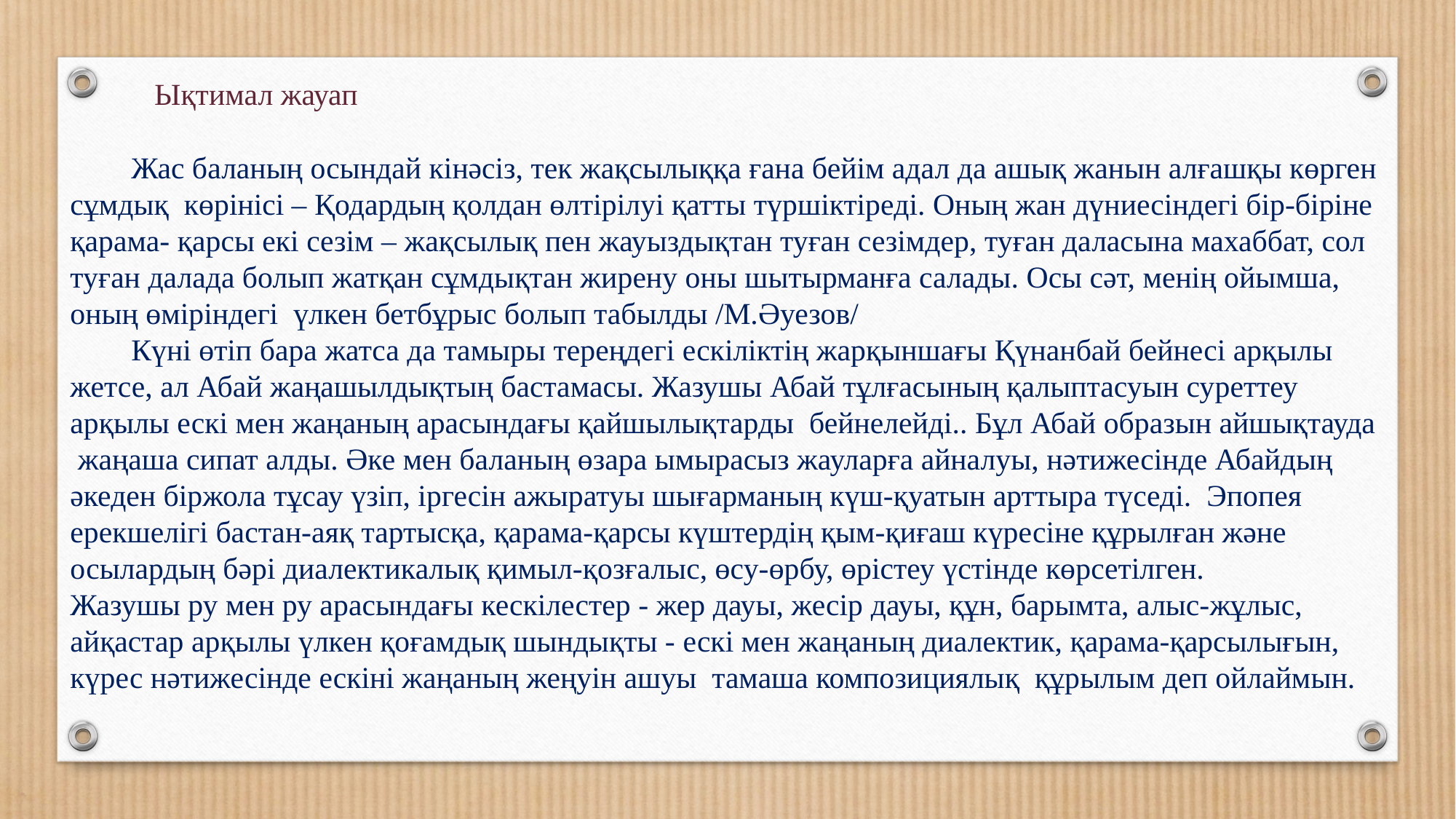

Ықтимал жауап

        Жас баланың осындай кінәсіз, тек жақсылыққа ғана бейім адал да ашық жанын алғашқы көрген сұмдық  көрінісі – Қодардың қолдан өлтірілуі қатты түршіктіреді. Оның жан дүниесіндегі бір-біріне қарама- қарсы екі сезім – жақсылық пен жауыздықтан туған сезімдер, туған даласына махаббат, сол туған далада болып жатқан сұмдықтан жирену оны шытырманға салады. Осы сәт, менің ойымша, оның өміріндегі  үлкен бетбұрыс болып табылды /М.Әуезов/
        Күні өтіп бара жатса да тамыры тереңдегі ескіліктің жарқыншағы Қүнанбай бейнесі арқылы жетсе, ал Абай жаңашылдықтың бастамасы. Жазушы Абай тұлғасының қалыптасуын суреттеу арқылы ескі мен жаңаның арасындағы қайшылықтарды  бейнелейді.. Бұл Абай образын айшықтауда  жаңаша сипат алды. Әке мен баланың өзара ымырасыз жауларға айналуы, нәтижесінде Абайдың әкеден біржола тұсау үзіп, іргесін ажыратуы шығарманың күш-қуатын арттыра түседі.  Эпопея ерекшелігі бастан-аяқ тартысқа, қарама-қарсы күштердің қым-қиғаш күресіне құрылған және осылардың бәрі диалектикалық қимыл-қозғалыс, өсу-өрбу, өрістеу үстінде көрсетілген.
Жазушы ру мен ру арасындағы кескілестер - жер дауы, жесір дауы, құн, барымта, алыс-жұлыс, айқастар арқылы үлкен қоғамдық шындықты - ескі мен жаңаның диалектик, қарама-қарсылығын, күрес нәтижесінде ескіні жаңаның жеңуін ашуы  тамаша композициялық  құрылым деп ойлаймын.